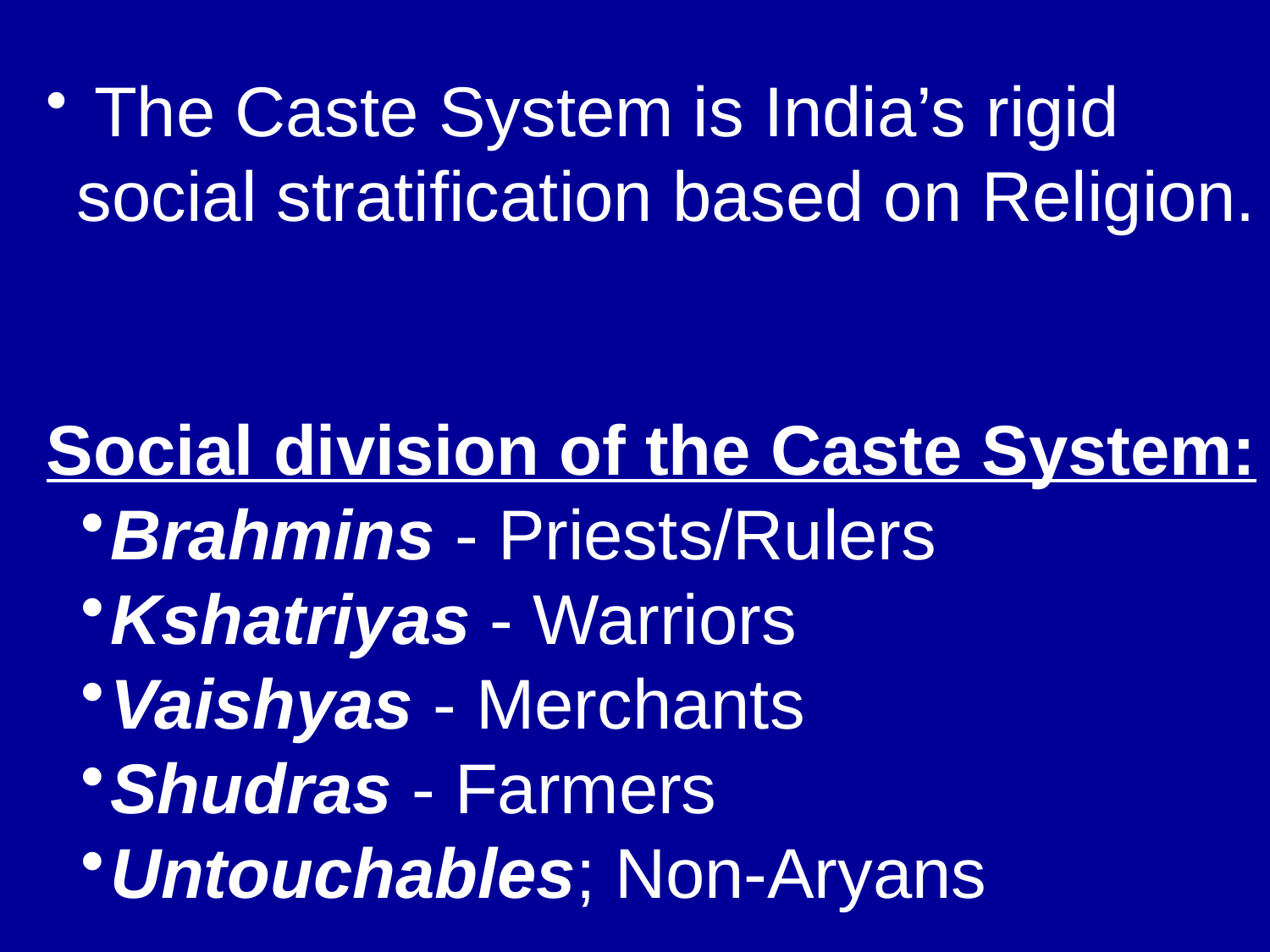

The Caste System is India’s rigid social stratification based on Religion.

Social division of the Caste System:
Brahmins - Priests/Rulers
Kshatriyas - Warriors
Vaishyas - Merchants
Shudras - Farmers
Untouchables; Non-Aryans